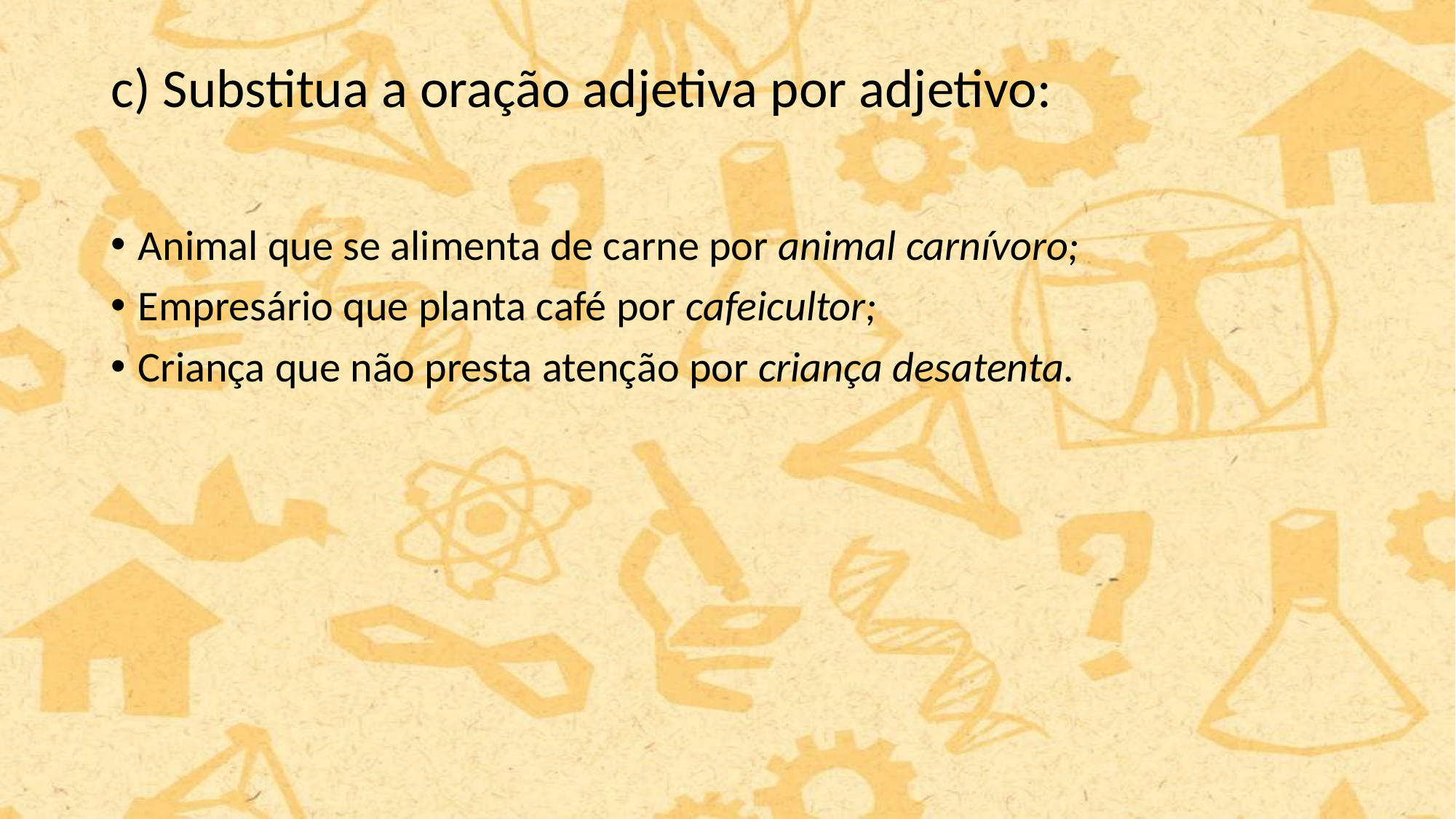

# c) Substitua a oração adjetiva por adjetivo:
Animal que se alimenta de carne por animal carnívoro;
Empresário que planta café por cafeicultor;
Criança que não presta atenção por criança desatenta.